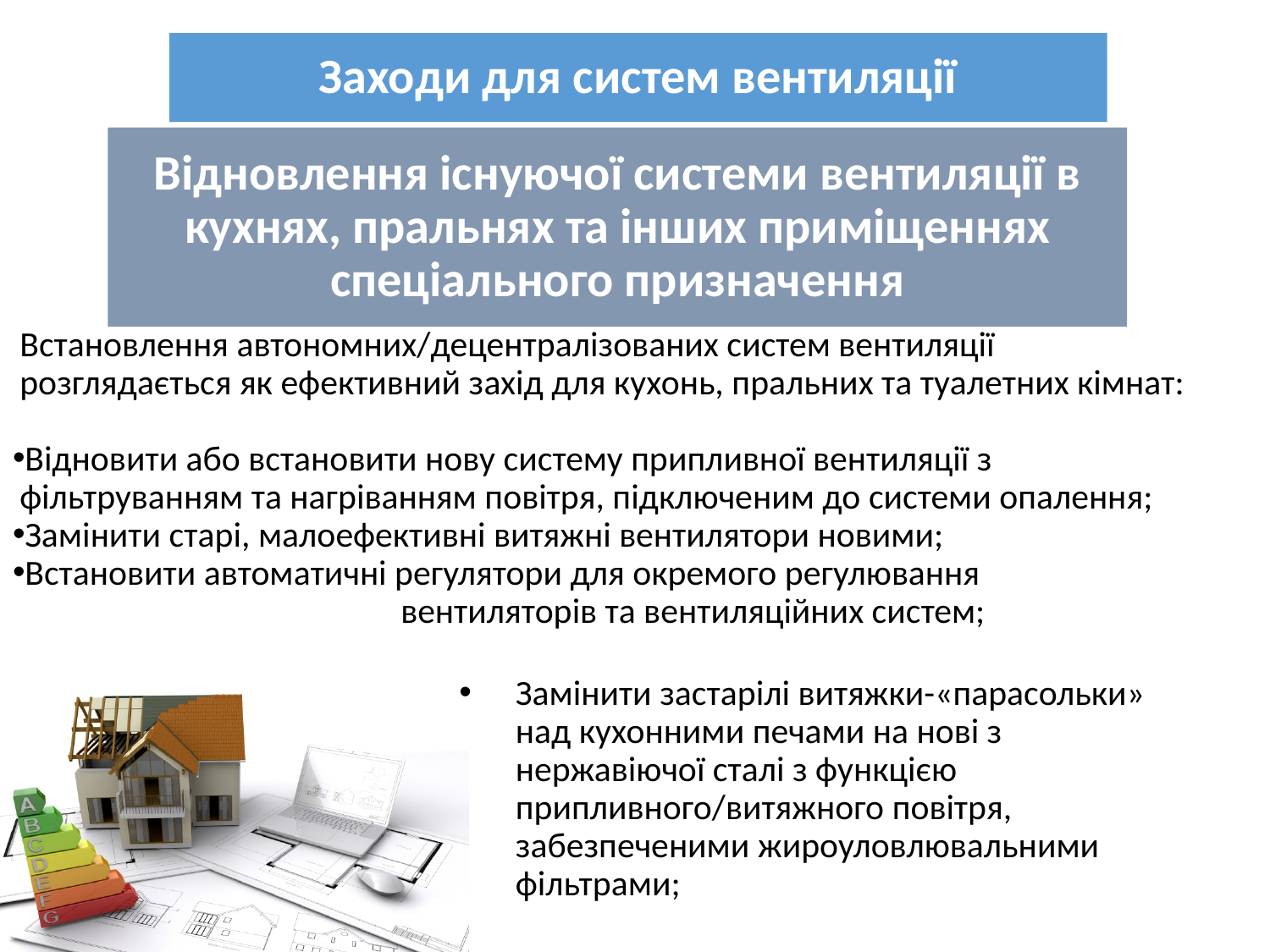

Заходи для систем вентиляції
Відновлення існуючої системи вентиляції в кухнях, пральнях та інших приміщеннях спеціального призначення
Встановлення автономних/децентралізованих систем вентиляції розглядається як ефективний захід для кухонь, пральних та туалетних кімнат:
Відновити або встановити нову систему припливної вентиляції з фільтруванням та нагріванням повітря, підключеним до системи опалення;
Замінити старі, малоефективні витяжні вентилятори новими;
Встановити автоматичні регулятори для окремого регулювання 					вентиляторів та вентиляційних систем;
Замінити застарілі витяжки-«парасольки» над кухонними печами на нові з нержавіючої сталі з функцією припливного/витяжного повітря, забезпеченими жироуловлювальними фільтрами;